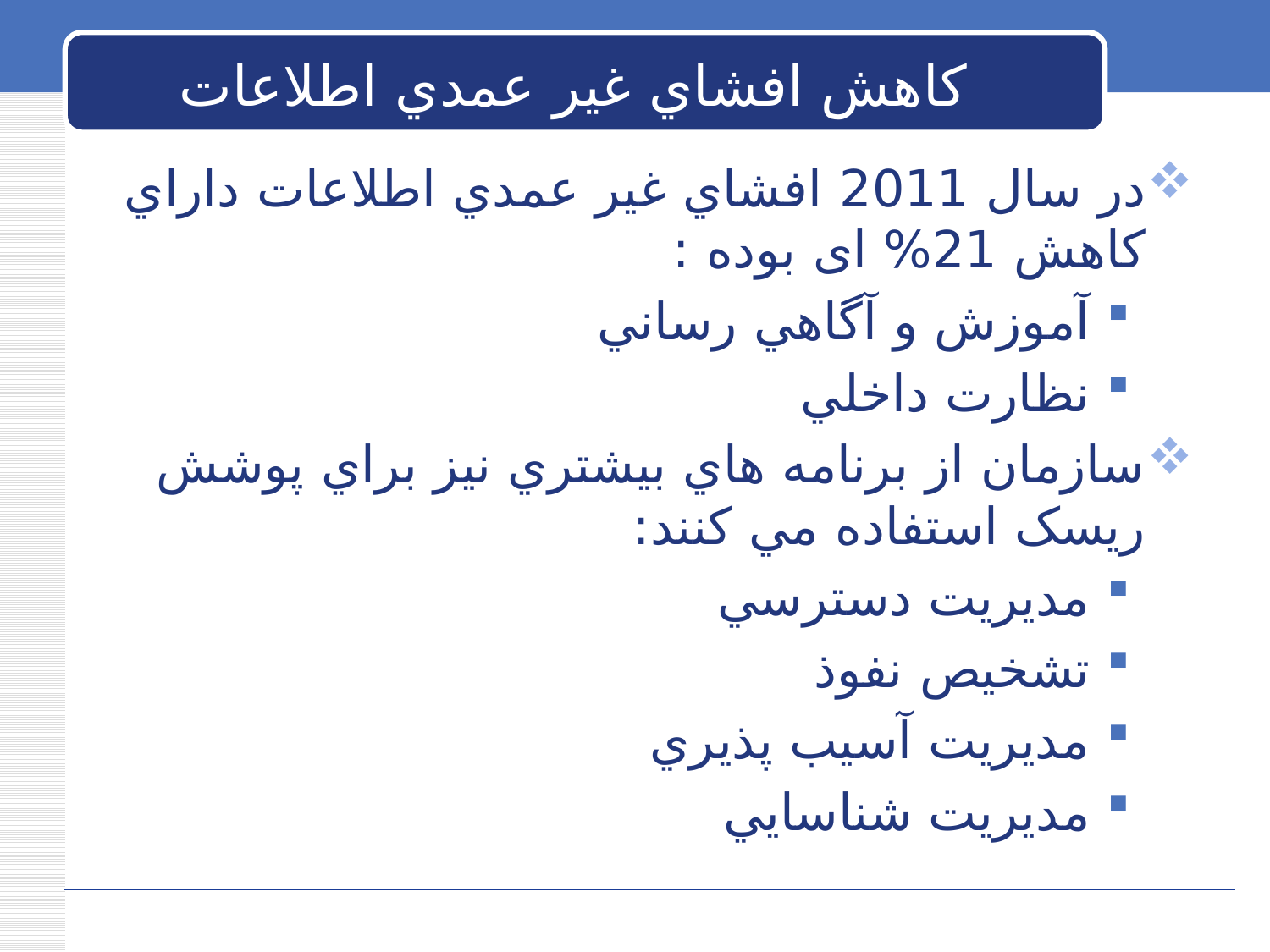

# کاهش افشاي غير عمدي اطلاعات
در سال 2011 افشاي غير عمدي اطلاعات داراي کاهش 21% ای بوده :
آموزش و آگاهي رساني
نظارت داخلي
سازمان از برنامه هاي بيشتري نيز براي پوشش ريسک استفاده مي کنند:
مديريت دسترسي
تشخيص نفوذ
مديريت آسيب پذيري
مديريت شناسايي